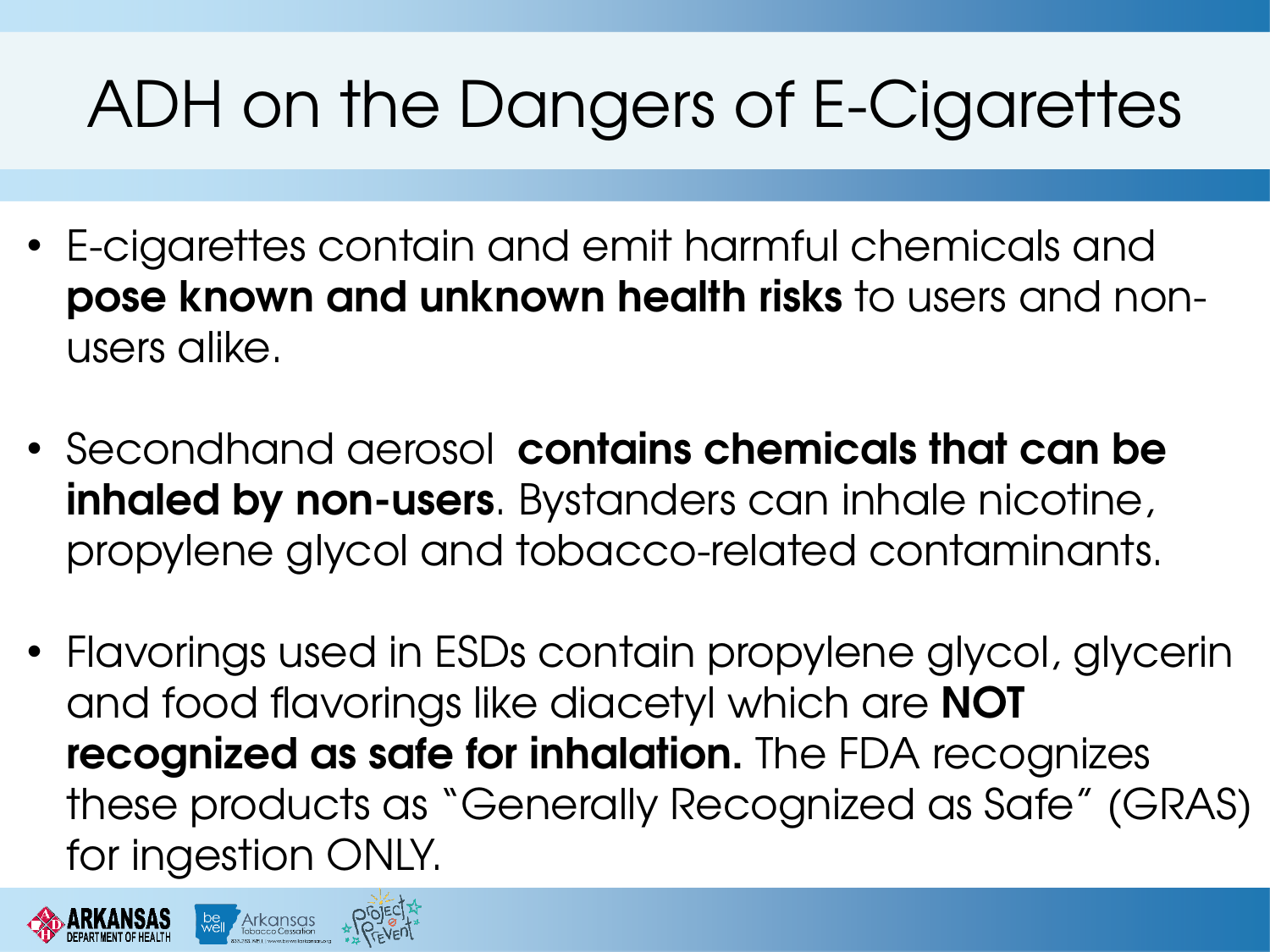

# ADH on the Dangers of E-Cigarettes
E-cigarettes contain and emit harmful chemicals and pose known and unknown health risks to users and non-users alike.

Secondhand aerosol  contains chemicals that can be inhaled by non-users. Bystanders can inhale nicotine, propylene glycol and tobacco-related contaminants.

Flavorings used in ESDs contain propylene glycol, glycerin and food flavorings like diacetyl which are NOT recognized as safe for inhalation. The FDA recognizes these products as “Generally Recognized as Safe” (GRAS) for ingestion ONLY.